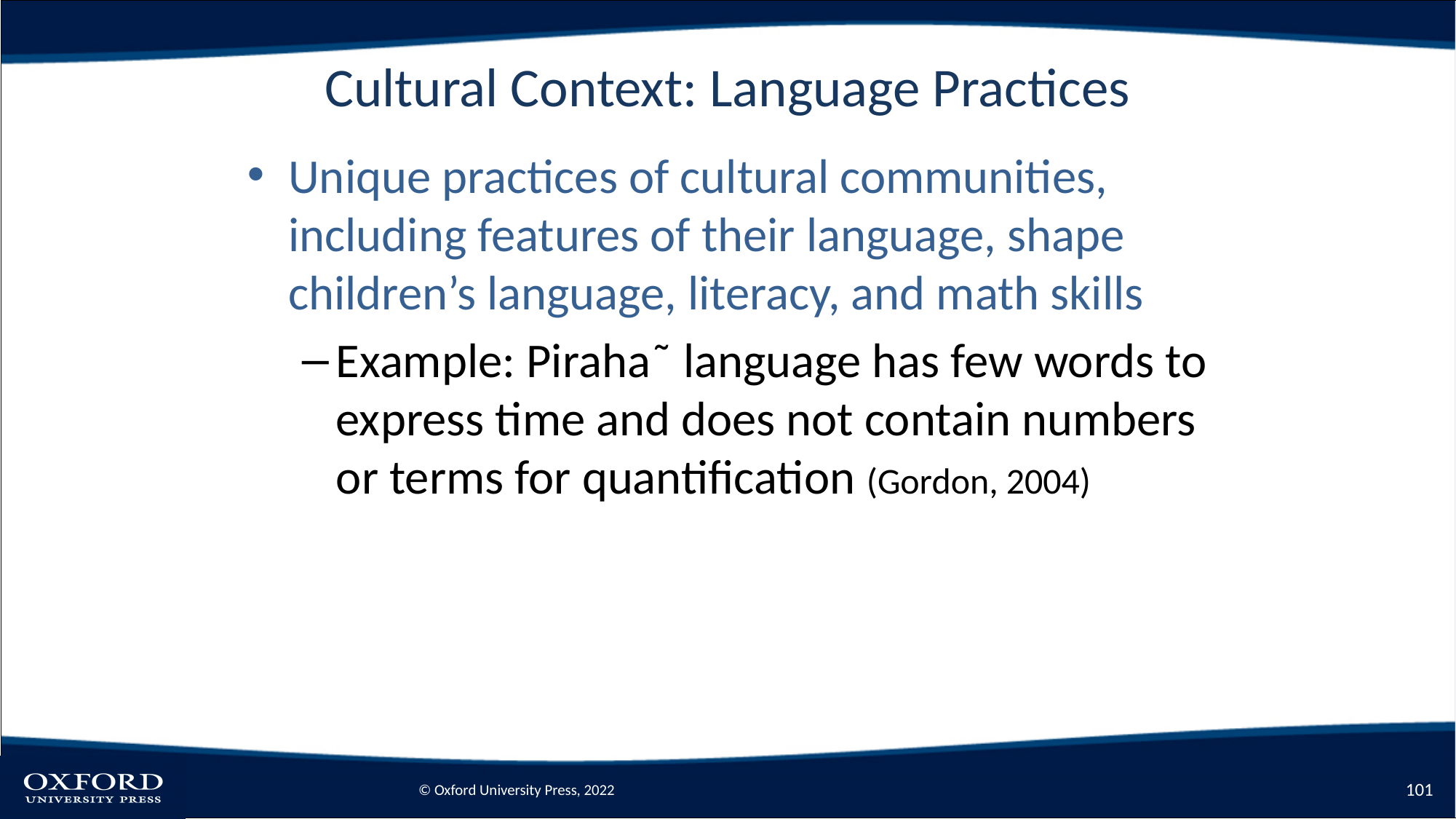

# Cultural Context: Language Practices
Unique practices of cultural communities, including features of their language, shape children’s language, literacy, and math skills
Example: Piraha˜ language has few words to express time and does not contain numbers or terms for quantification (Gordon, 2004)